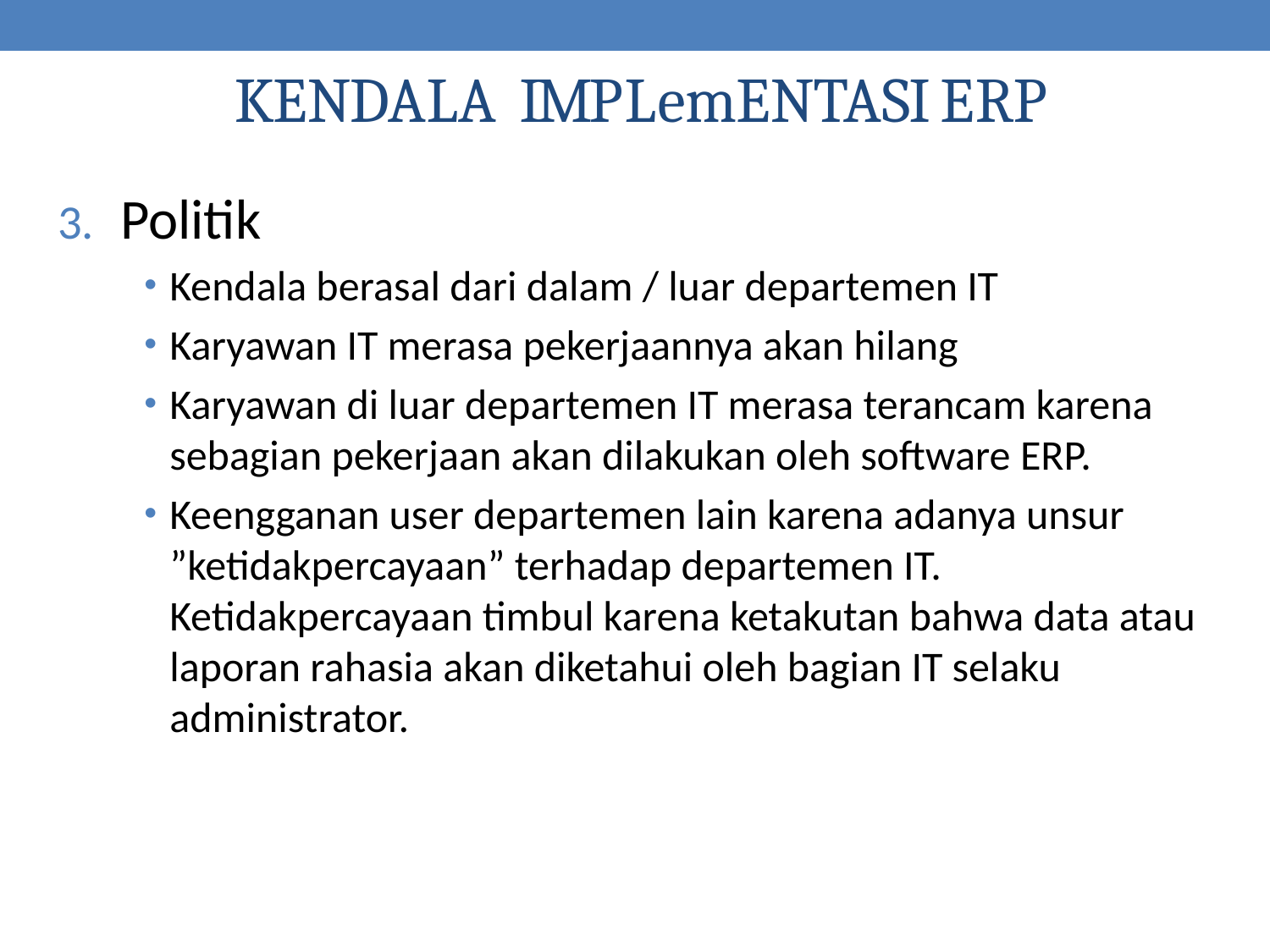

# KENDALA  IMPLemENTASI ERP
Politik
Kendala berasal dari dalam / luar departemen IT
Karyawan IT merasa pekerjaannya akan hilang
Karyawan di luar departemen IT merasa terancam karena sebagian pekerjaan akan dilakukan oleh software ERP.
Keengganan user departemen lain karena adanya unsur ”ketidakpercayaan” terhadap departemen IT. Ketidakpercayaan timbul karena ketakutan bahwa data atau laporan rahasia akan diketahui oleh bagian IT selaku administrator.